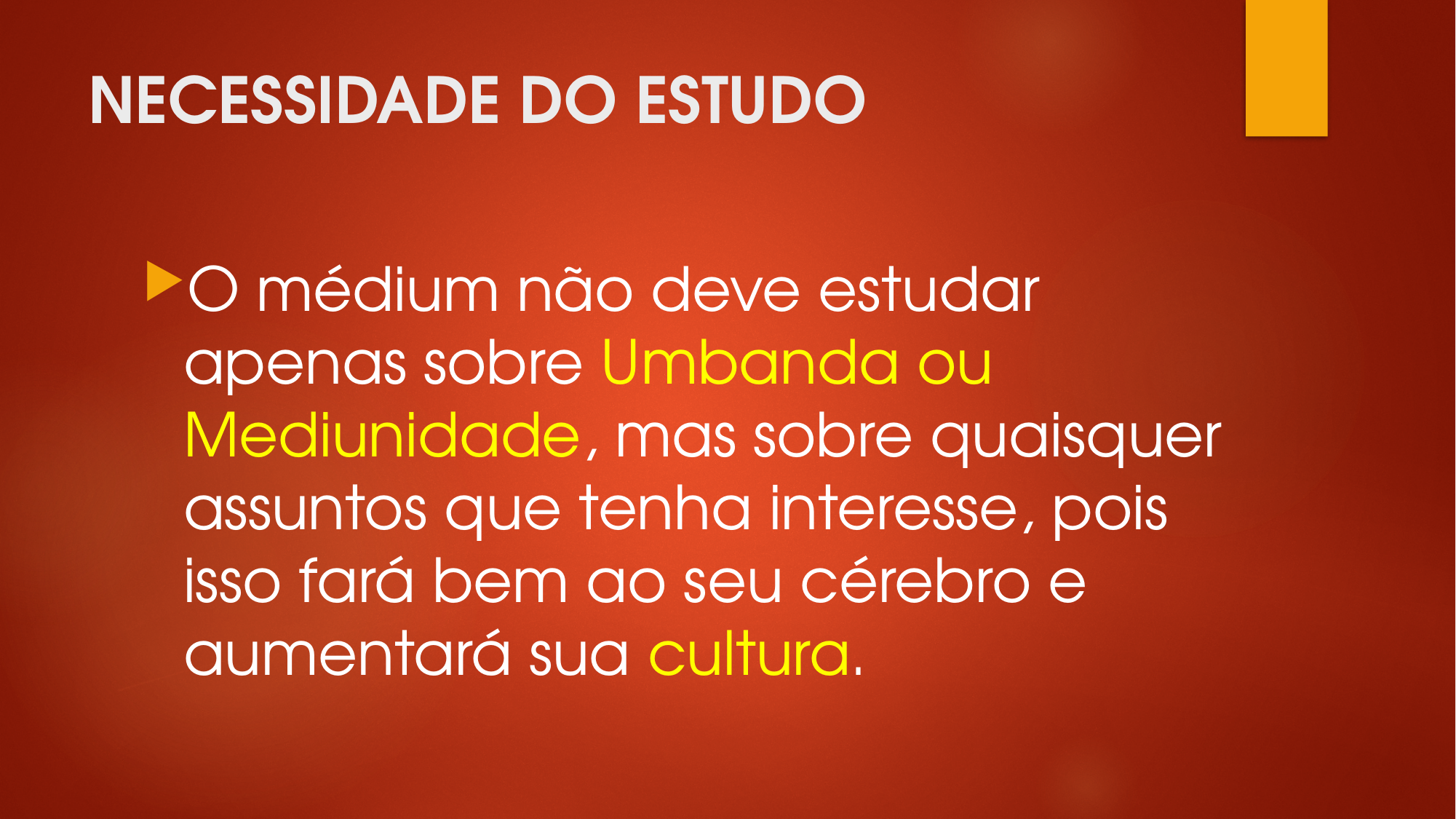

# NECESSIDADE DO ESTUDO
O médium não deve estudar apenas sobre Umbanda ou Mediunidade, mas sobre quaisquer assuntos que tenha interesse, pois isso fará bem ao seu cérebro e aumentará sua cultura.